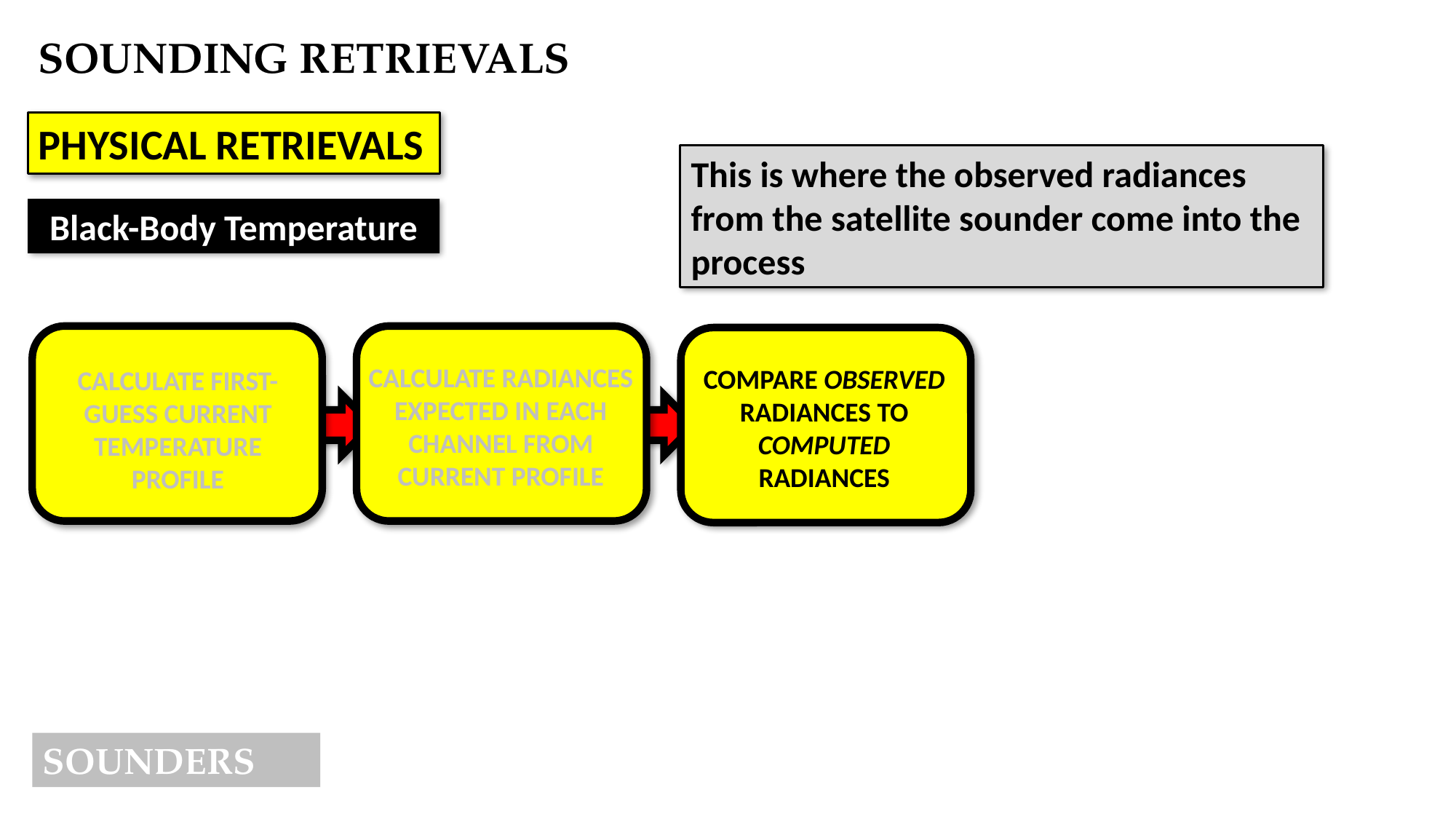

SOUNDING RETRIEVALS
PHYSICAL RETRIEVALS
This is where the observed radiances from the satellite sounder come into the process
Black-Body Temperature

CALCULATE RADIANCES EXPECTED IN EACH CHANNEL FROM CURRENT PROFILE
COMPARE OBSERVED RADIANCES TO COMPUTED RADIANCES
CALCULATE FIRST-GUESS CURRENT TEMPERATURE PROFILE

SOUNDERS